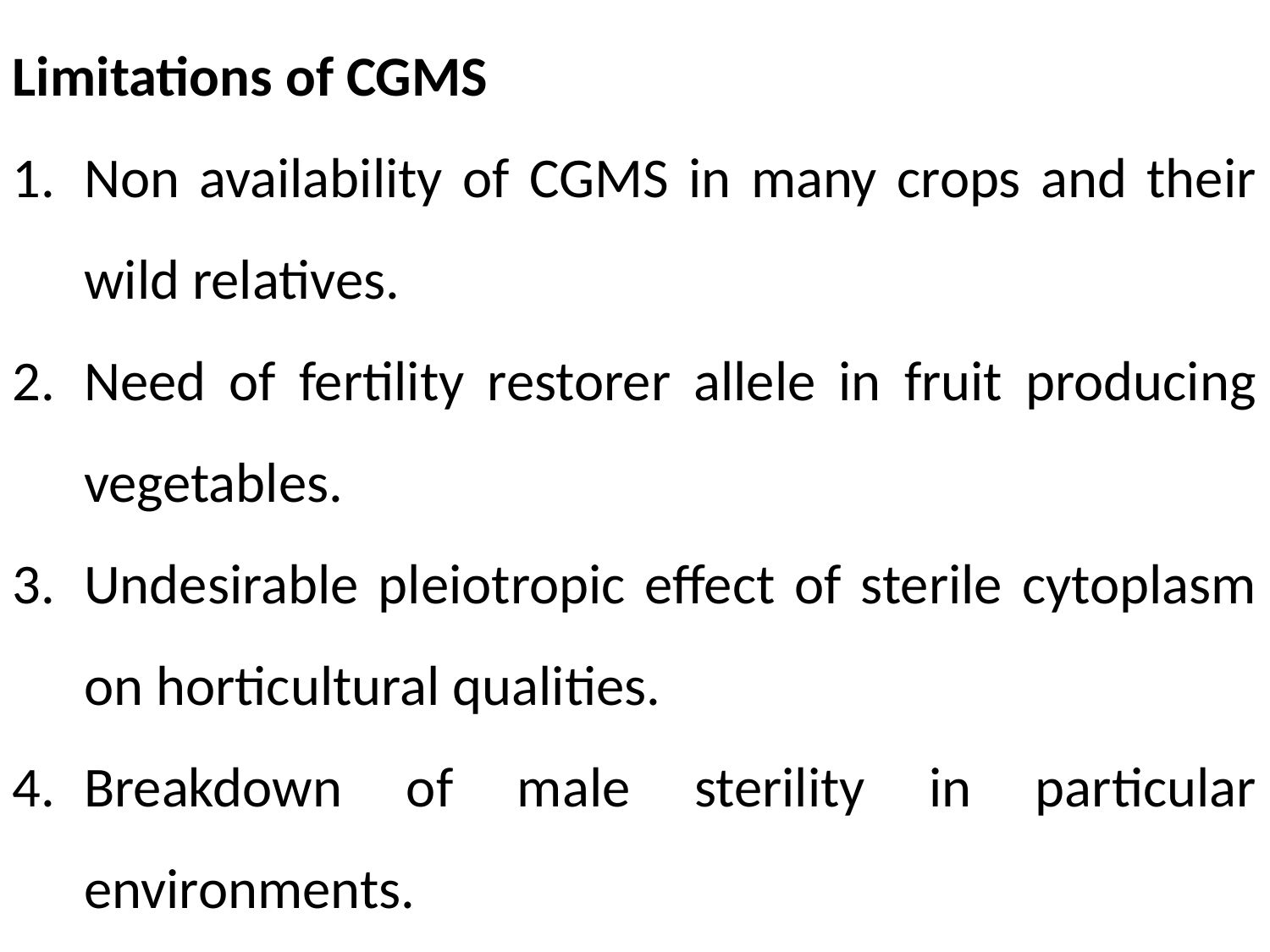

Limitations of CGMS
Non availability of CGMS in many crops and their wild relatives.
Need of fertility restorer allele in fruit producing vegetables.
Undesirable pleiotropic effect of sterile cytoplasm on horticultural qualities.
Breakdown of male sterility in particular environments.